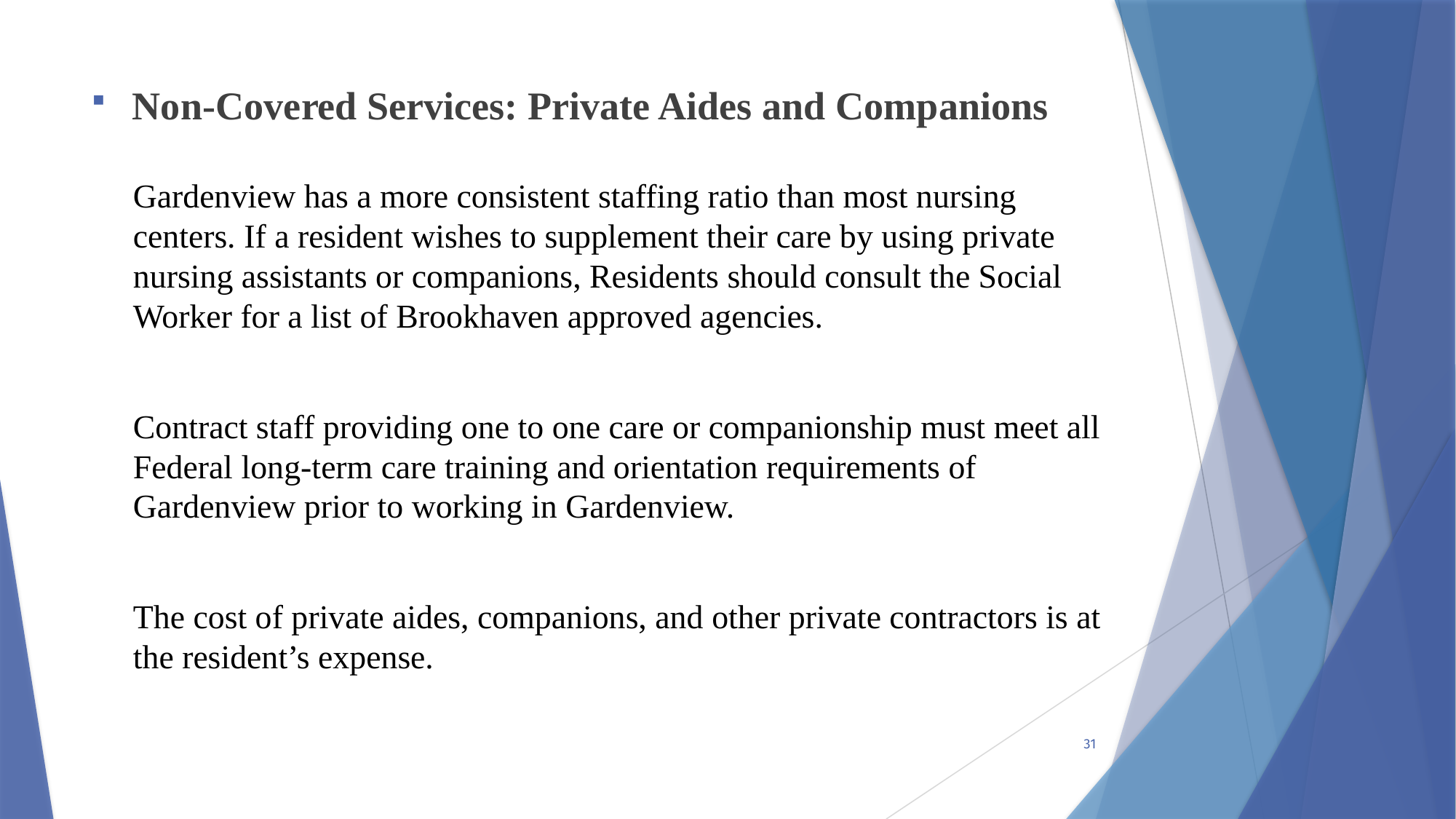

Non-Covered Services: Private Aides and Companions

Gardenview has a more consistent staffing ratio than most nursing centers. If a resident wishes to supplement their care by using private nursing assistants or companions, Residents should consult the Social Worker for a list of Brookhaven approved agencies.

Contract staff providing one to one care or companionship must meet all Federal long-term care training and orientation requirements of Gardenview prior to working in Gardenview.

The cost of private aides, companions, and other private contractors is at the resident’s expense.

31